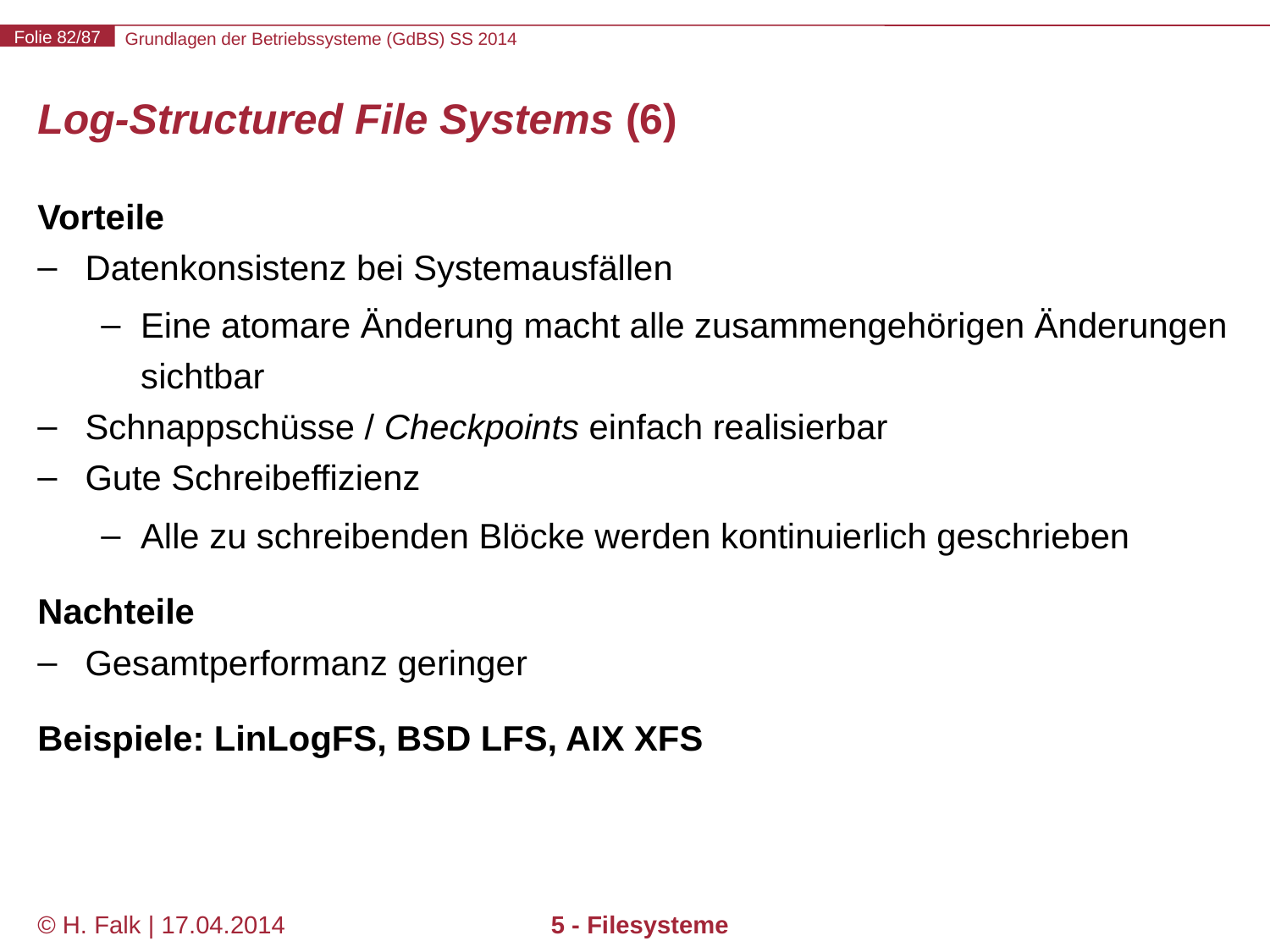

# Log-Structured File Systems (6)
Vorteile
Datenkonsistenz bei Systemausfällen
Eine atomare Änderung macht alle zusammengehörigen Änderungen sichtbar
Schnappschüsse / Checkpoints einfach realisierbar
Gute Schreibeffizienz
Alle zu schreibenden Blöcke werden kontinuierlich geschrieben

Nachteile
Gesamtperformanz geringer

Beispiele: LinLogFS, BSD LFS, AIX XFS
© H. Falk | 17.04.2014
5 - Filesysteme